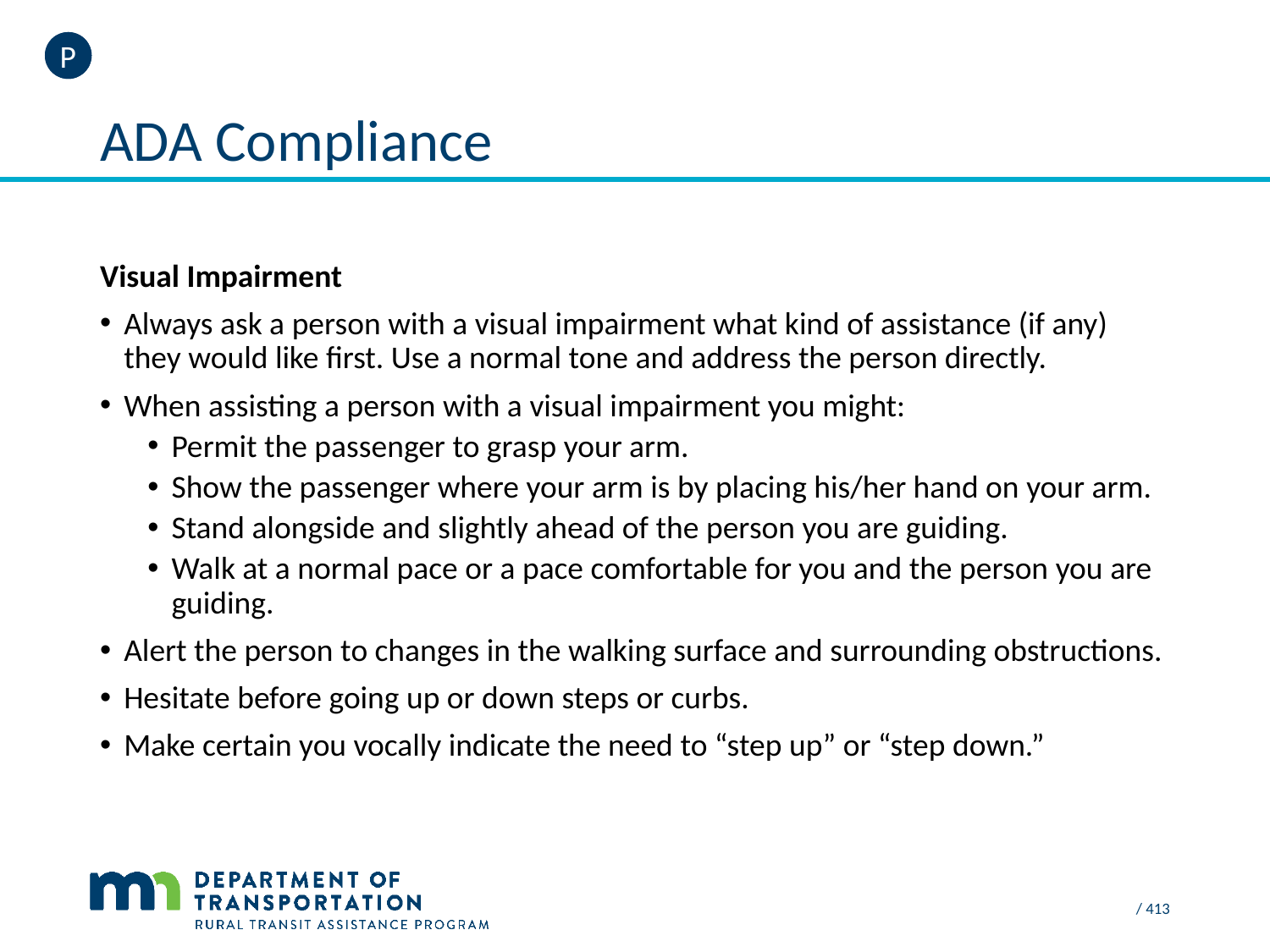

P

# ADA Compliance
Visual Impairment
Always ask a person with a visual impairment what kind of assistance (if any) they would like first. Use a normal tone and address the person directly.
When assisting a person with a visual impairment you might:
Permit the passenger to grasp your arm.
Show the passenger where your arm is by placing his/her hand on your arm.
Stand alongside and slightly ahead of the person you are guiding.
Walk at a normal pace or a pace comfortable for you and the person you are guiding.
Alert the person to changes in the walking surface and surrounding obstructions.
Hesitate before going up or down steps or curbs.
Make certain you vocally indicate the need to “step up” or “step down.”

/ 413